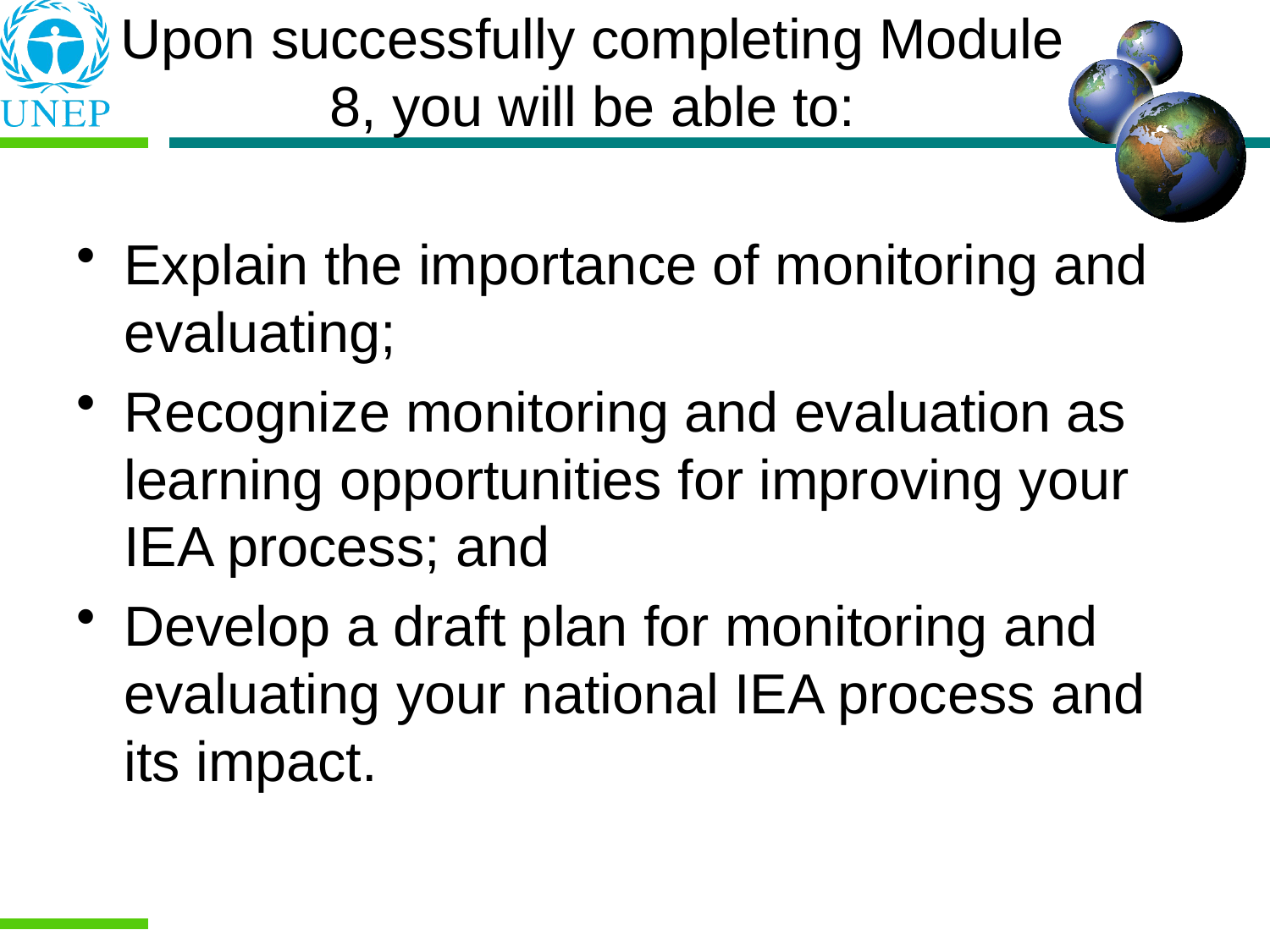

Explain the importance of monitoring and evaluating;
Recognize monitoring and evaluation as learning opportunities for improving your IEA process; and
Develop a draft plan for monitoring and evaluating your national IEA process and its impact.

Upon successfully completing Module 8, you will be able to: